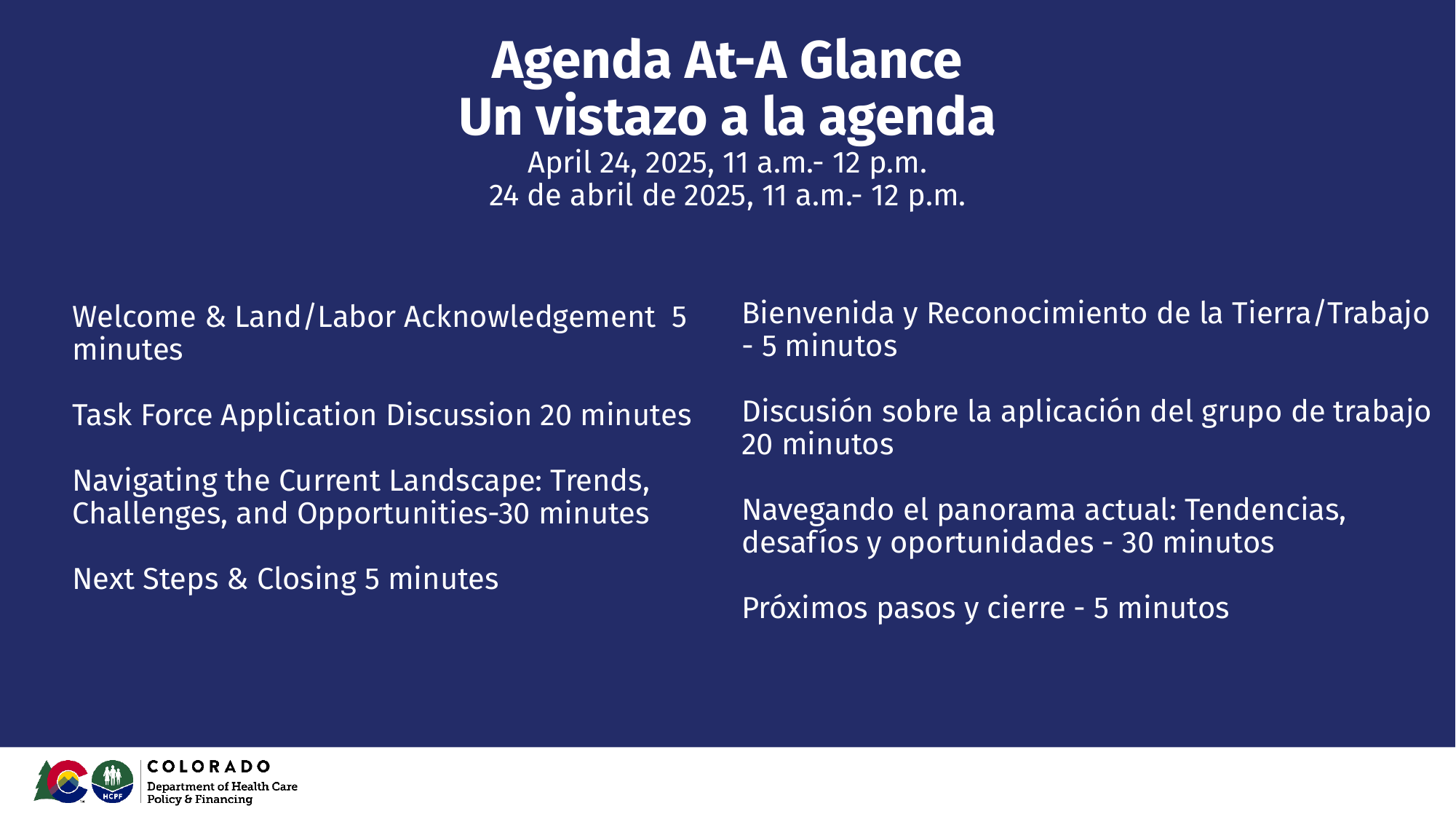

# Agenda At-A Glance
Un vistazo a la agenda
April 24, 2025, 11 a.m.- 12 p.m.
24 de abril de 2025, 11 a.m.- 12 p.m.

Bienvenida y Reconocimiento de la Tierra/Trabajo - 5 minutos

Discusión sobre la aplicación del grupo de trabajo 20 minutos

Navegando el panorama actual: Tendencias, desafíos y oportunidades - 30 minutos

Próximos pasos y cierre - 5 minutos
Welcome & Land/Labor Acknowledgement  5 minutes

Task Force Application Discussion 20 minutes

Navigating the Current Landscape: Trends, Challenges, and Opportunities-30 minutes

Next Steps & Closing 5 minutes